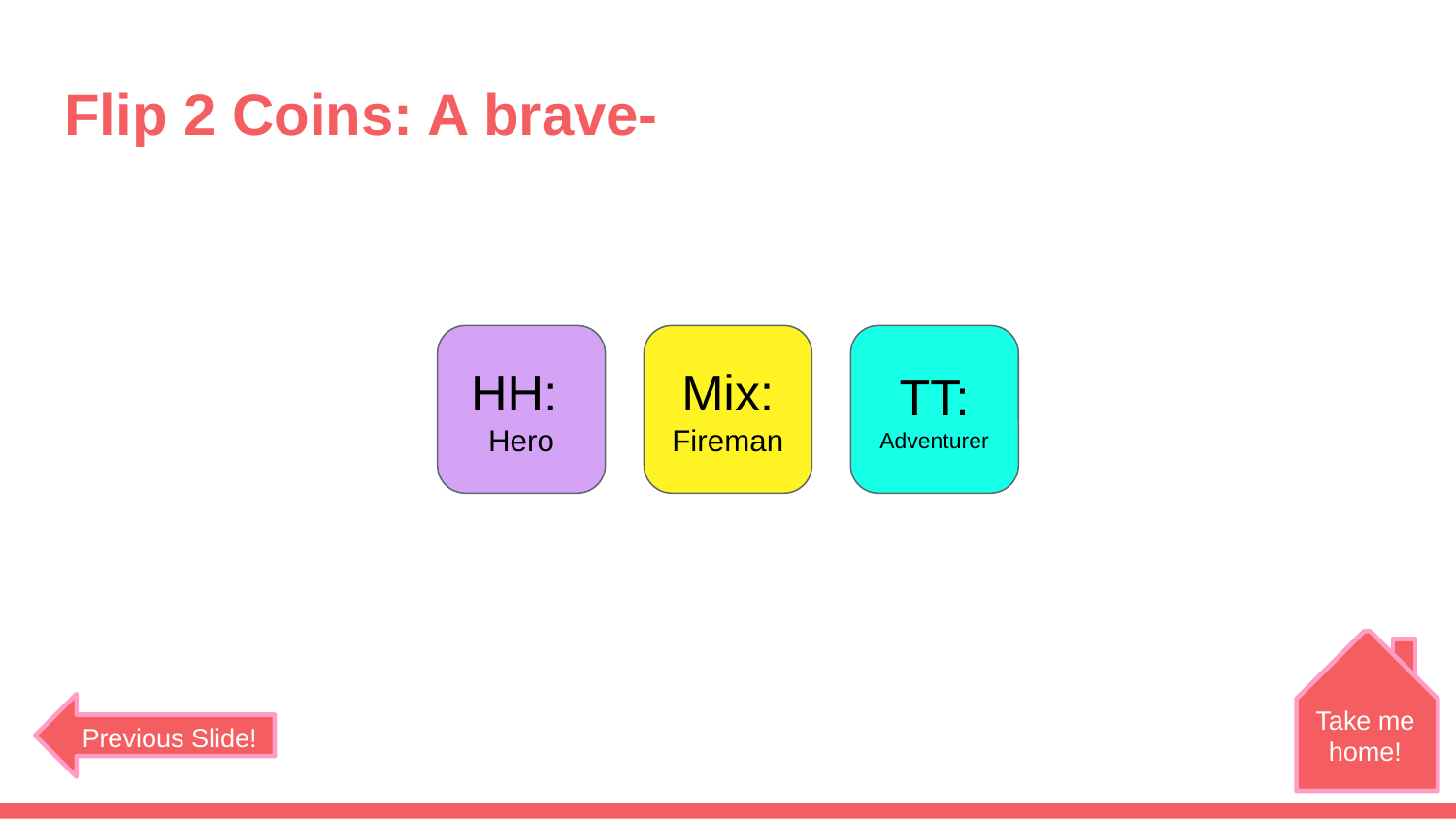

# Flip 2 Coins: A brave-
Mix:
Fireman
TT:
Adventurer
HH:
Hero

Take me home!

Previous Slide!